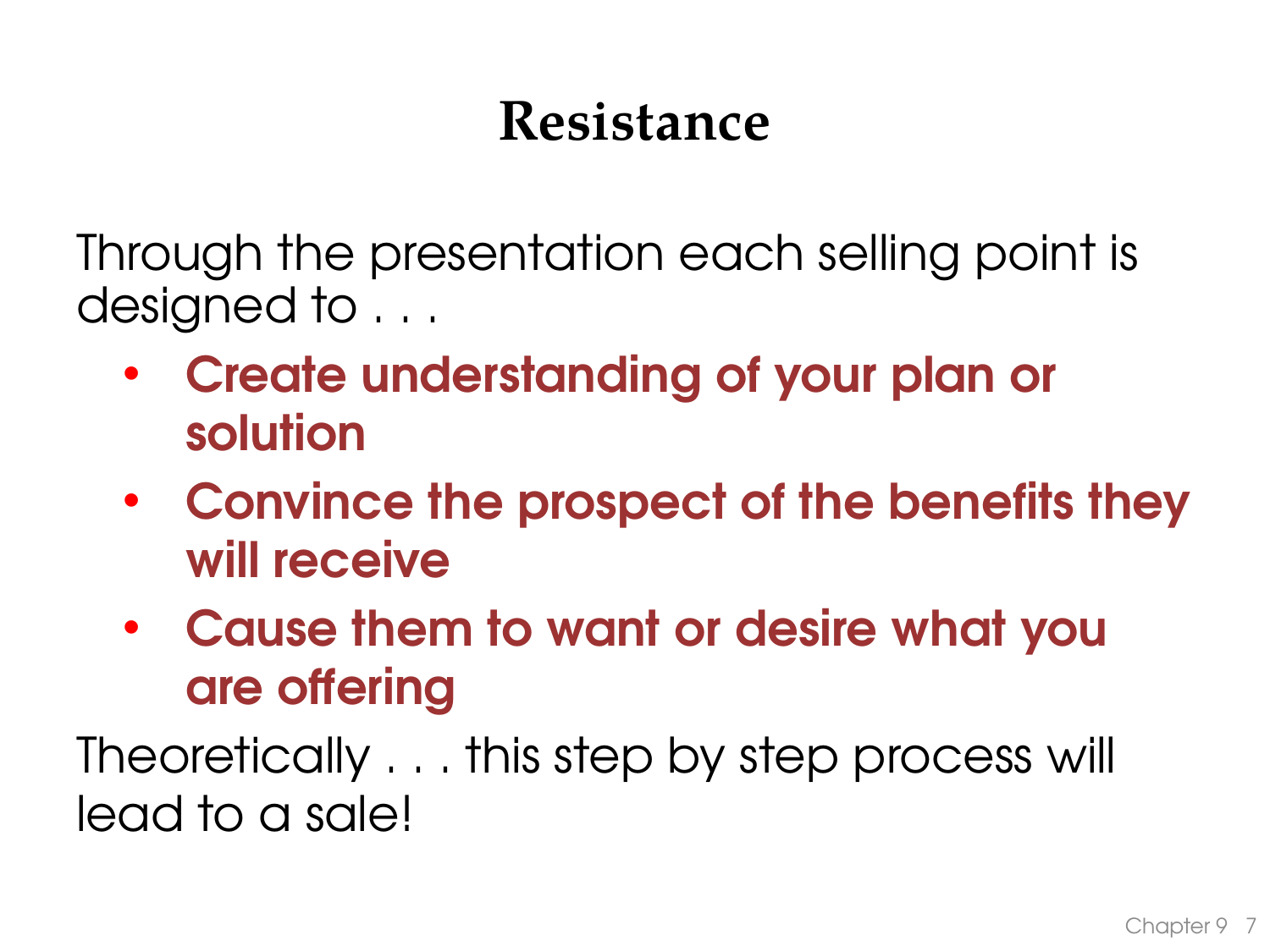

# Resistance
Through the presentation each selling point is designed to . . .
Create understanding of your plan or solution
Convince the prospect of the benefits they will receive
Cause them to want or desire what you are offering
Theoretically . . . this step by step process will lead to a sale!